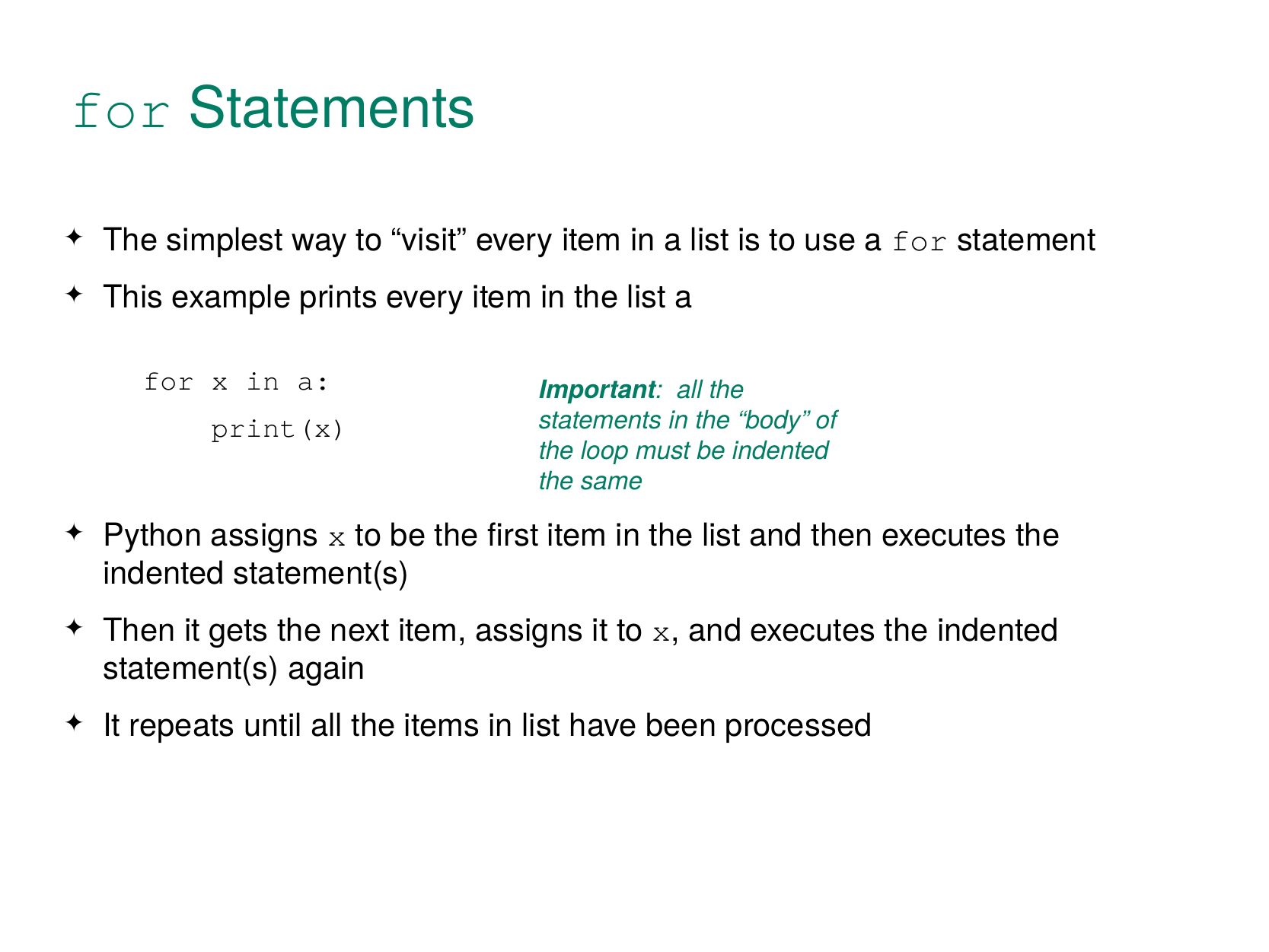

# for Statements
The simplest way to “visit” every item in a list is to use a for statement
This example prints every item in the list a
for x in a:
    print(x)
Python assigns x to be the first item in the list and then executes the indented statement(s)
Then it gets the next item, assigns it to x, and executes the indented statement(s) again
It repeats until all the items in list have been processed
Important:  all the statements in the “body” of the loop must be indented the same